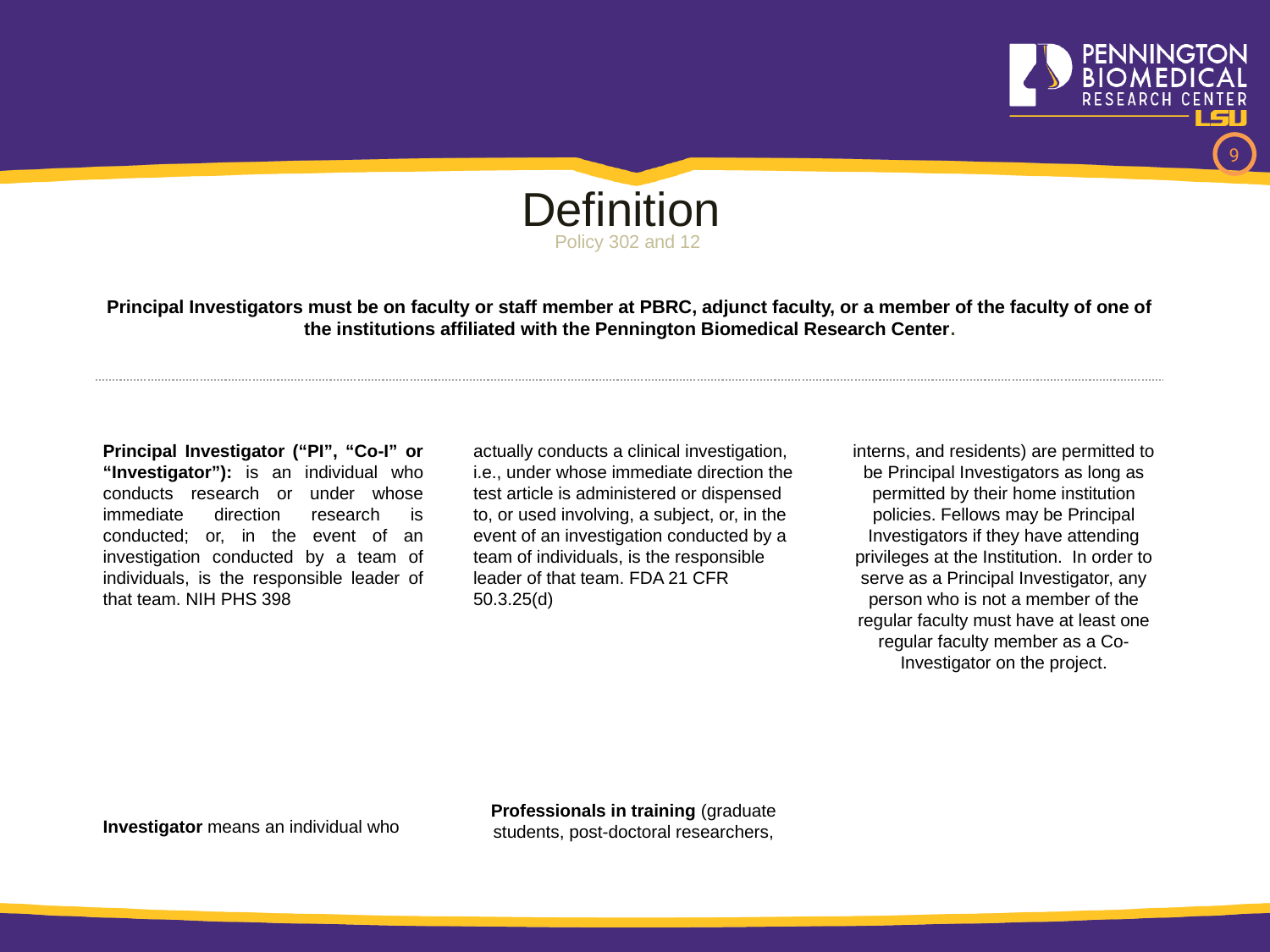

9
Definition
Policy 302 and 12
Principal Investigators must be on faculty or staff member at PBRC, adjunct faculty, or a member of the faculty of one of the institutions affiliated with the Pennington Biomedical Research Center.
Principal Investigator (“PI”, “Co-I” or “Investigator”): is an individual who conducts research or under whose immediate direction research is conducted; or, in the event of an investigation conducted by a team of individuals, is the responsible leader of that team. NIH PHS 398

Investigator means an individual who actually conducts a clinical investigation, i.e., under whose immediate direction the test article is administered or dispensed to, or used involving, a subject, or, in the event of an investigation conducted by a team of individuals, is the responsible leader of that team. FDA 21 CFR 50.3.25(d)

Professionals in training (graduate students, post-doctoral researchers, interns, and residents) are permitted to be Principal Investigators as long as permitted by their home institution policies. Fellows may be Principal Investigators if they have attending privileges at the Institution.  In order to serve as a Principal Investigator, any person who is not a member of the regular faculty must have at least one regular faculty member as a Co-Investigator on the project.